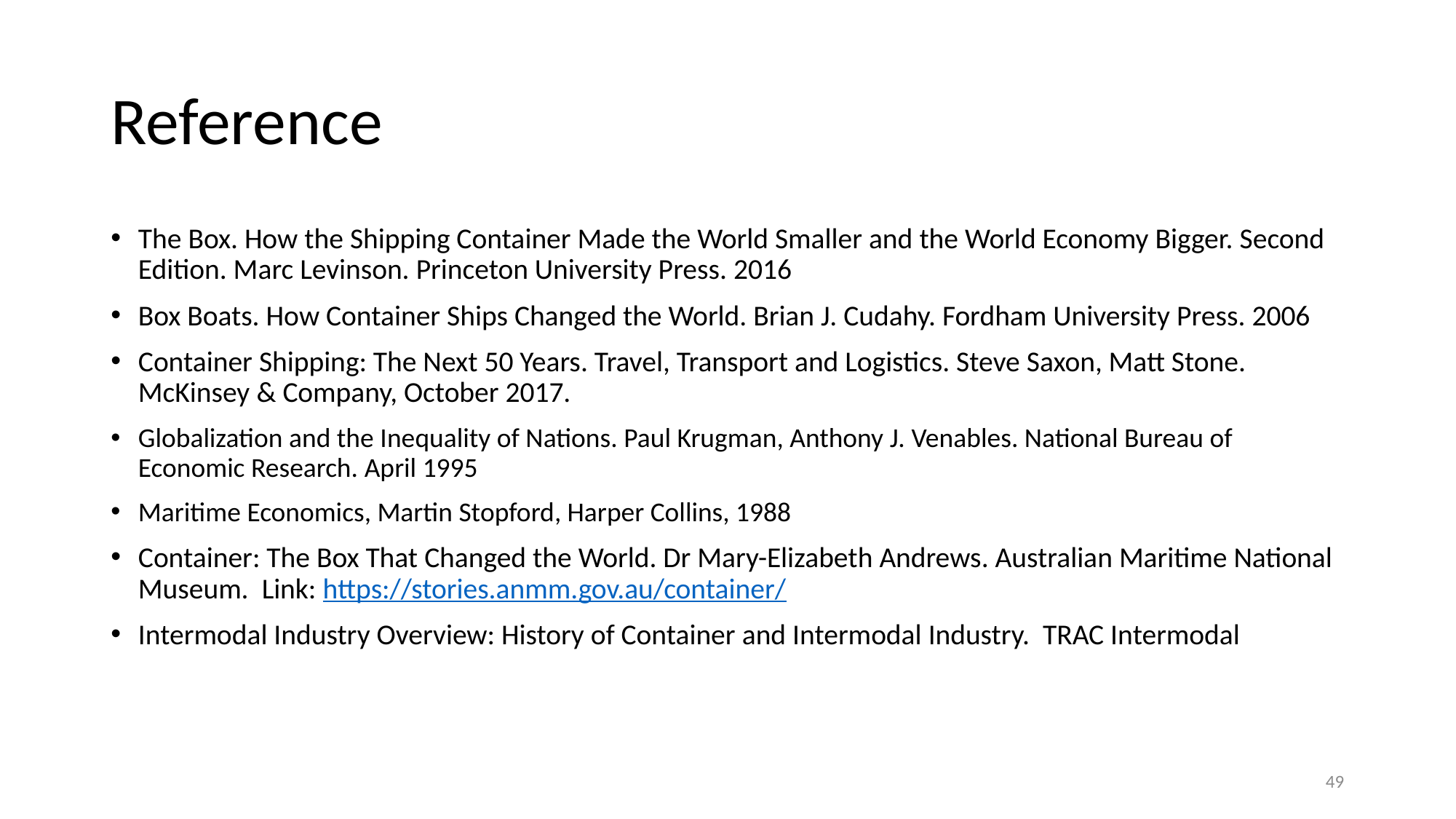

# Reference
The Box. How the Shipping Container Made the World Smaller and the World Economy Bigger. Second Edition. Marc Levinson. Princeton University Press. 2016
Box Boats. How Container Ships Changed the World. Brian J. Cudahy. Fordham University Press. 2006
Container Shipping: The Next 50 Years. Travel, Transport and Logistics. Steve Saxon, Matt Stone. McKinsey & Company, October 2017.
Globalization and the Inequality of Nations. Paul Krugman, Anthony J. Venables. National Bureau of Economic Research. April 1995
Maritime Economics, Martin Stopford, Harper Collins, 1988
Container: The Box That Changed the World. Dr Mary-Elizabeth Andrews. Australian Maritime National Museum.  Link: https://stories.anmm.gov.au/container/
Intermodal Industry Overview: History of Container and Intermodal Industry.  TRAC Intermodal

49